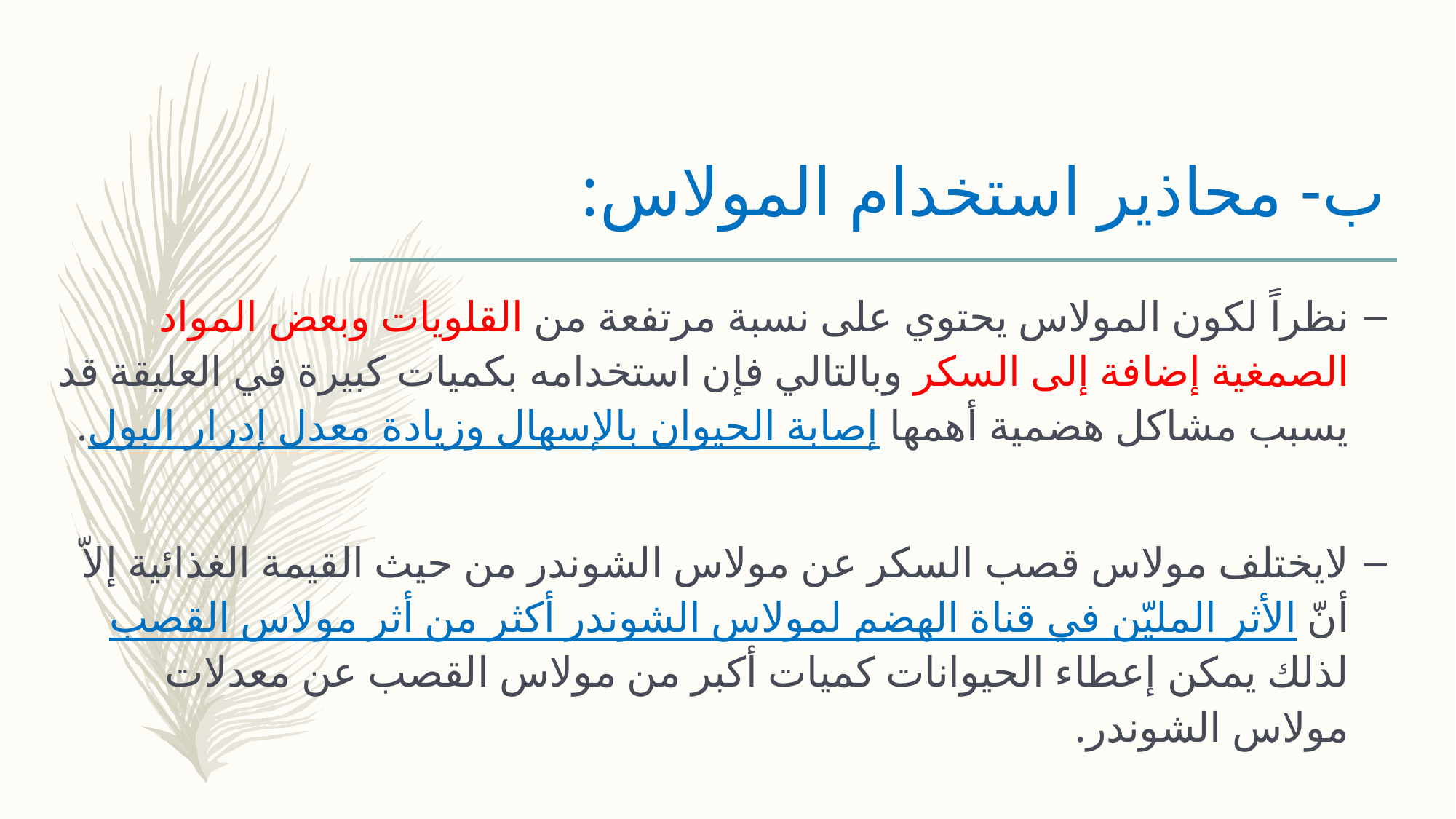

# ب- محاذير استخدام المولاس:
نظراً لكون المولاس يحتوي على نسبة مرتفعة من القلويات وبعض المواد الصمغية إضافة إلى السكر وبالتالي فإن استخدامه بكميات كبيرة في العليقة قد يسبب مشاكل هضمية أهمها إصابة الحيوان بالإسهال وزيادة معدل إدرار البول.

لايختلف مولاس قصب السكر عن مولاس الشوندر من حيث القيمة الغذائية إلاّ أنّ الأثر المليّن في قناة الهضم لمولاس الشوندر أكثر من أثر مولاس القصب لذلك يمكن إعطاء الحيوانات كميات أكبر من مولاس القصب عن معدلات مولاس الشوندر.